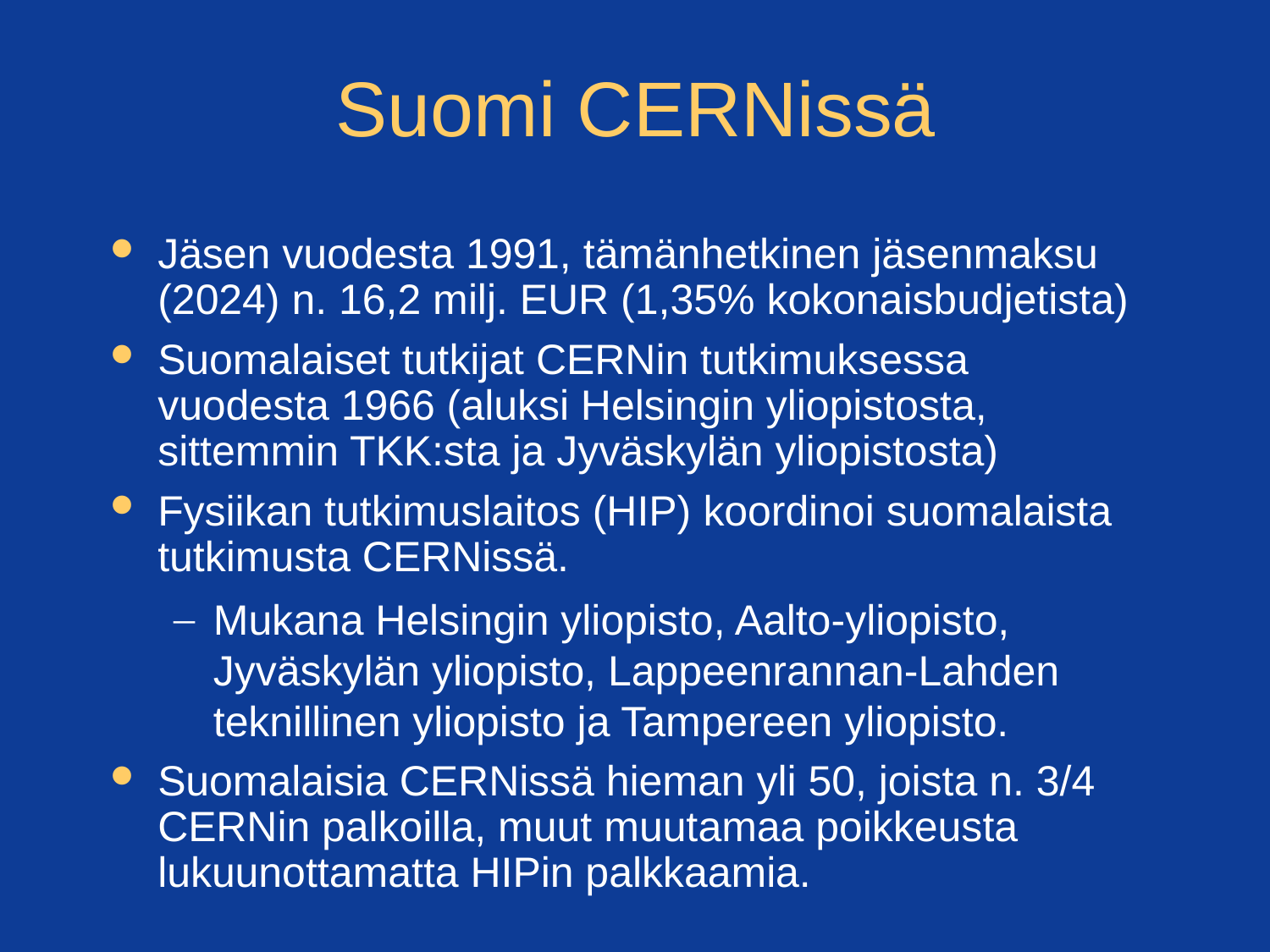

Suomi CERNissä
Jäsen vuodesta 1991, tämänhetkinen jäsenmaksu (2024) n. 16,2 milj. EUR (1,35% kokonaisbudjetista)
Suomalaiset tutkijat CERNin tutkimuksessa vuodesta 1966 (aluksi Helsingin yliopistosta, sittemmin TKK:sta ja Jyväskylän yliopistosta)
Fysiikan tutkimuslaitos (HIP) koordinoi suomalaista tutkimusta CERNissä.
Mukana Helsingin yliopisto, Aalto-yliopisto, Jyväskylän yliopisto, Lappeenrannan-Lahden teknillinen yliopisto ja Tampereen yliopisto.
Suomalaisia CERNissä hieman yli 50, joista n. 3/4 CERNin palkoilla, muut muutamaa poikkeusta lukuunottamatta HIPin palkkaamia.